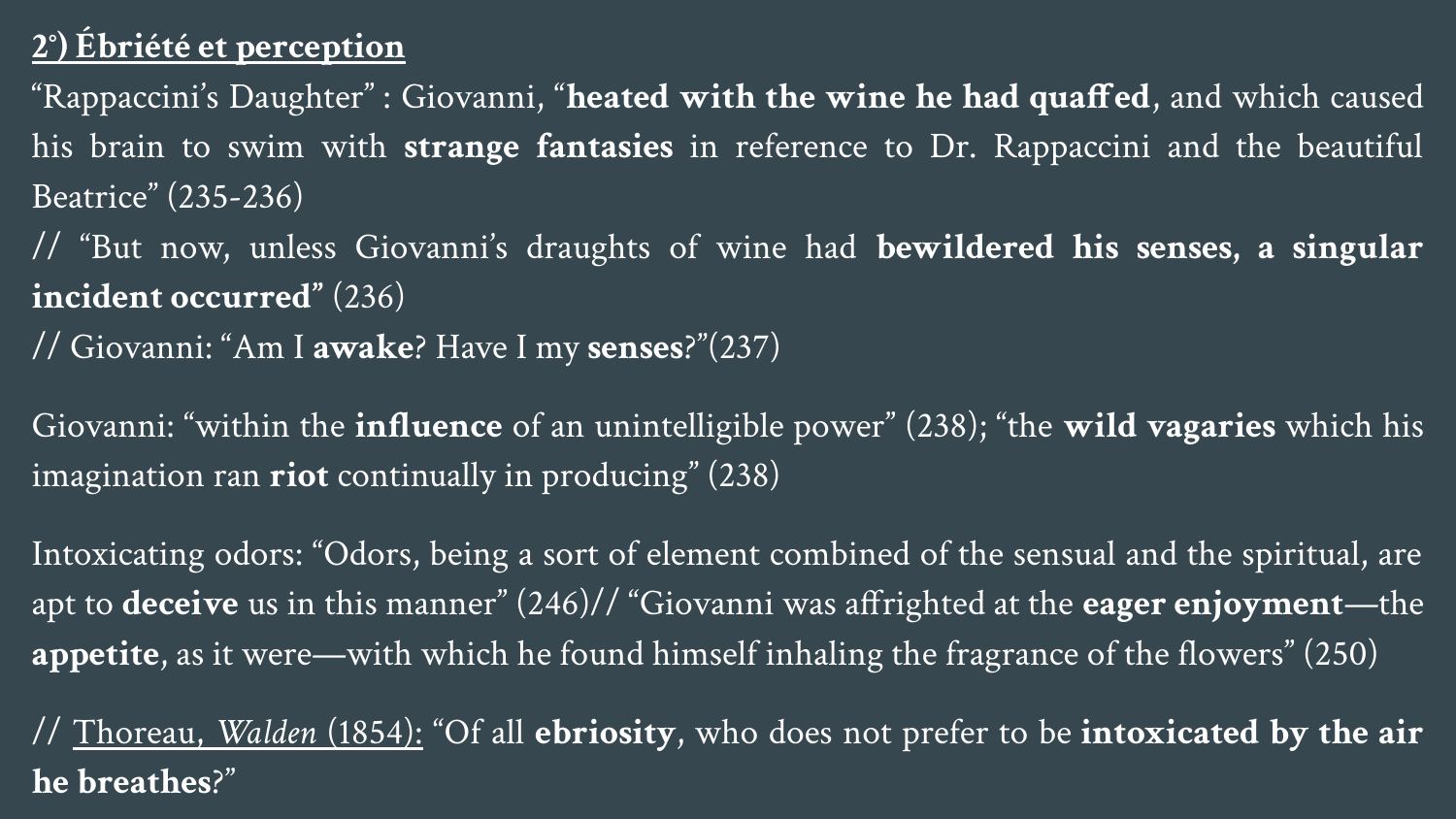

2°) ébriété et perception
“Rappaccini’s Daughter” : Giovanni, “heated with the wine he had quaffed, and which caused his brain to swim with strange fantasies in reference to Dr. Rappaccini and the beautiful Beatrice” (235-236)
// “But now, unless Giovanni’s draughts of wine had bewildered his senses, a singular incident occurred” (236)
// Giovanni: “Am I awake? Have I my senses?”(237)

Giovanni: “within the influence of an unintelligible power” (238); “the wild vagaries which his imagination ran riot continually in producing” (238)

Intoxicating odors: “Odors, being a sort of element combined of the sensual and the spiritual, are apt to deceive us in this manner” (246)// “Giovanni was affrighted at the eager enjoyment—the appetite, as it were—with which he found himself inhaling the fragrance of the flowers” (250)

// Thoreau, Walden (1854): “Of all ebriosity, who does not prefer to be intoxicated by the air he breathes?”